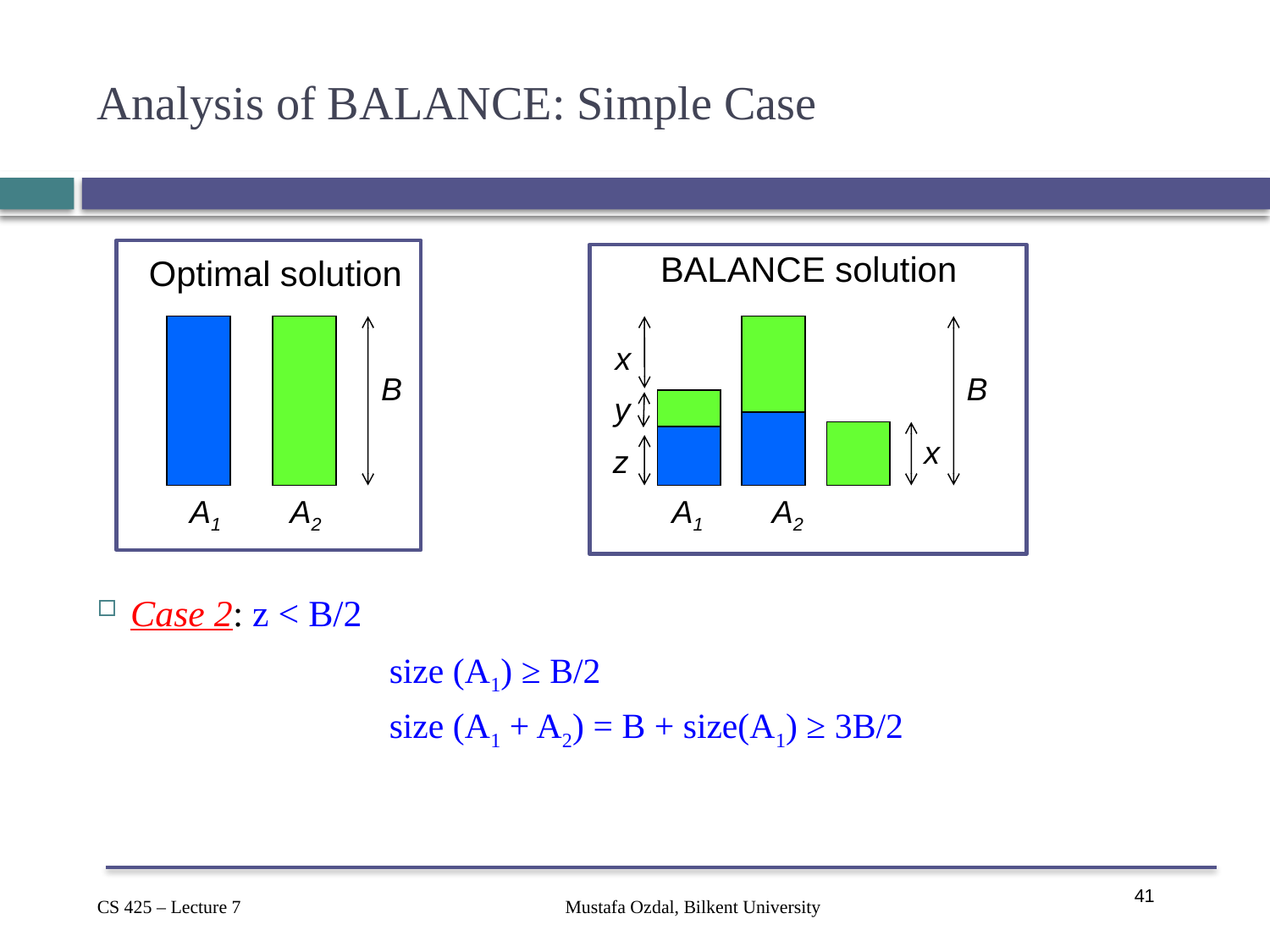

# Analysis of BALANCE: Simple Case

BALANCE solution
Optimal solution

B
A1
A2

x
B
y

x

z
A1
A2
Case 2: z < B/2
		size (A1) ≥ B/2
		size (A1 + A2) = B + size(A1) ≥ 3B/2
Mustafa Ozdal, Bilkent University